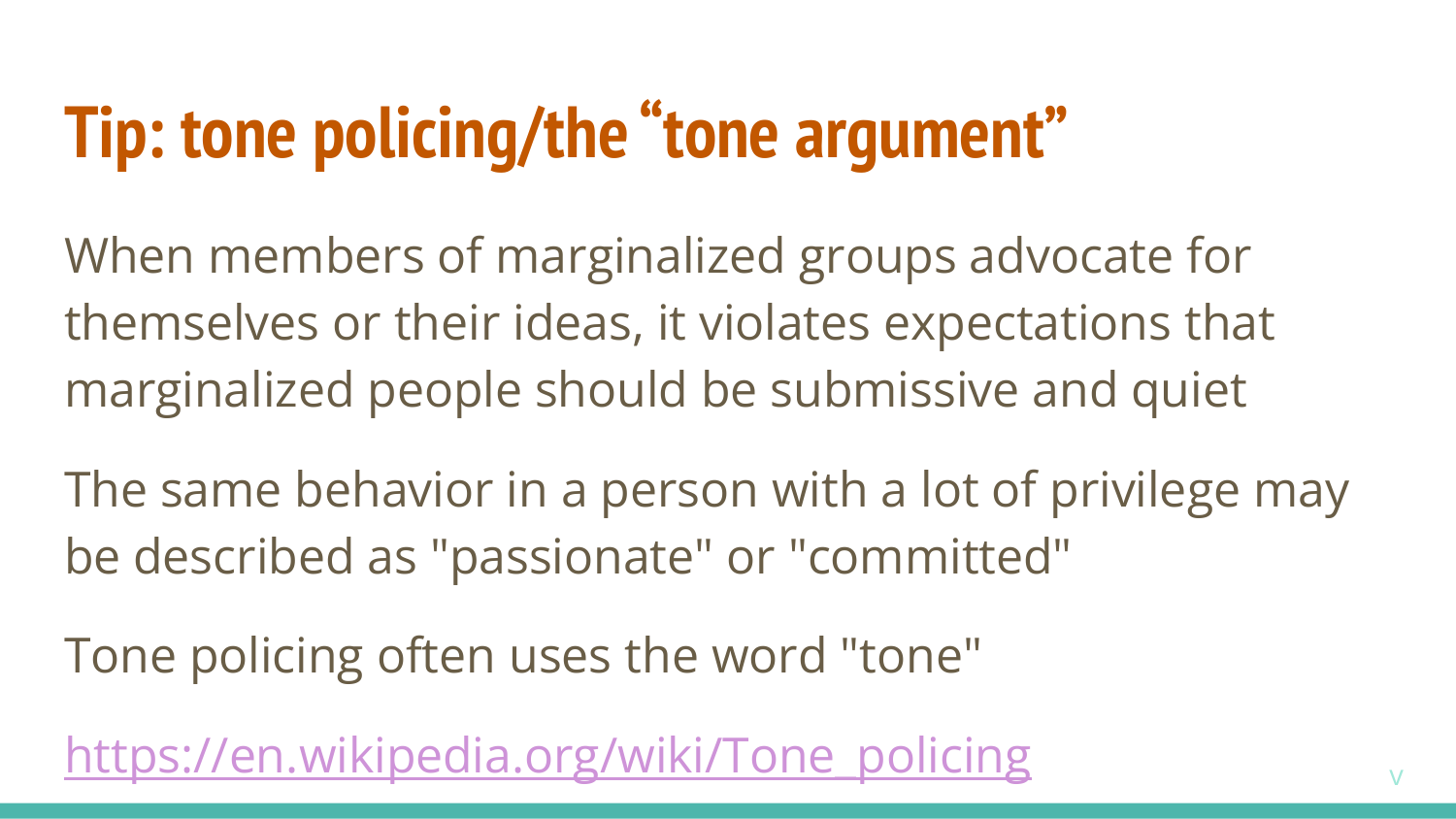

# Tip: tone policing/the “tone argument”
When members of marginalized groups advocate for themselves or their ideas, it violates expectations that marginalized people should be submissive and quiet
The same behavior in a person with a lot of privilege may be described as "passionate" or "committed"
Tone policing often uses the word "tone"
https://en.wikipedia.org/wiki/Tone_policing
v